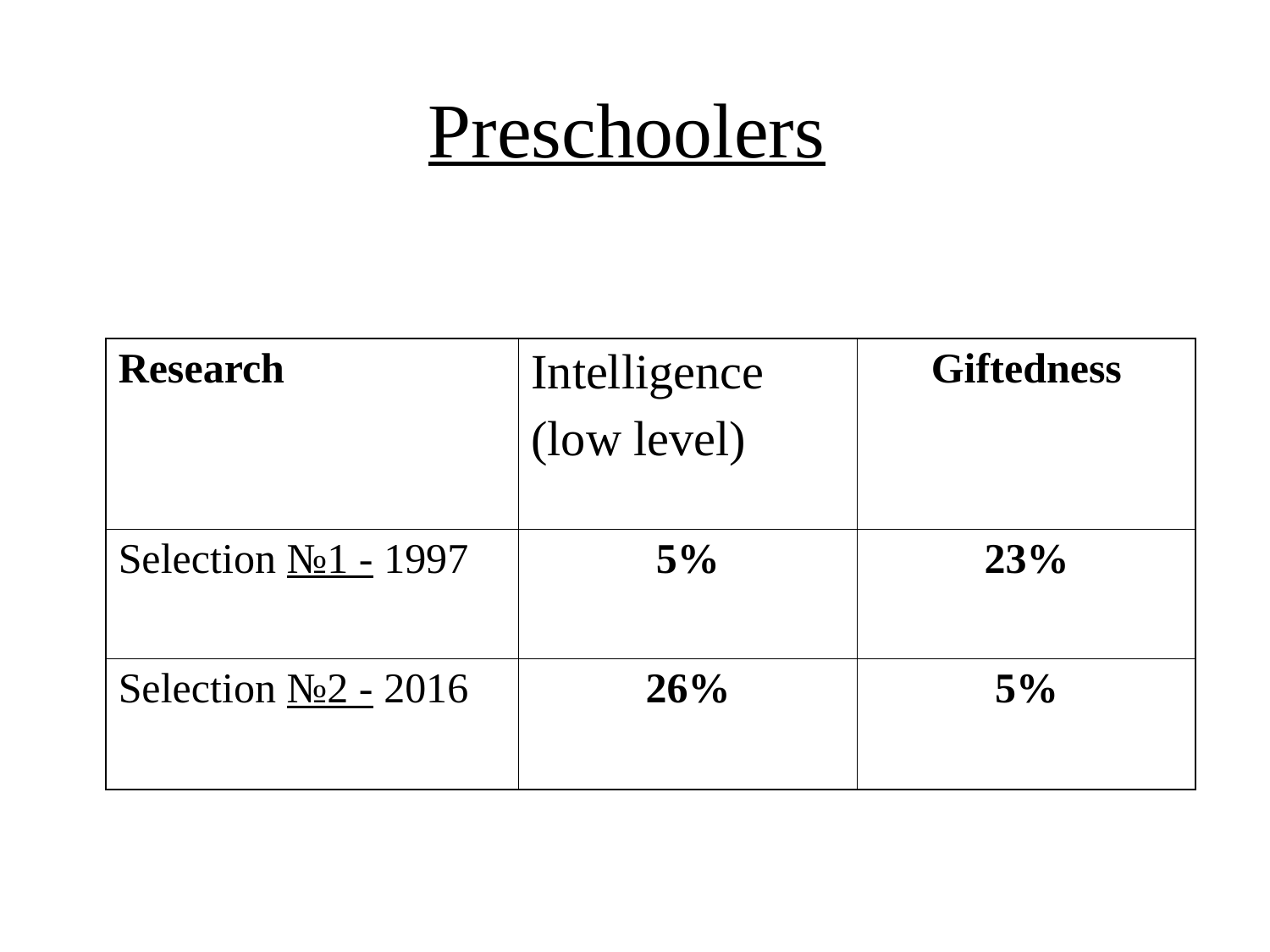

Preschoolers
| Research | Intelligence (low level) | Giftedness |
| --- | --- | --- |
| Selection №1 - 1997 | 5% | 23% |
| Selection №2 - 2016 | 26% | 5% |